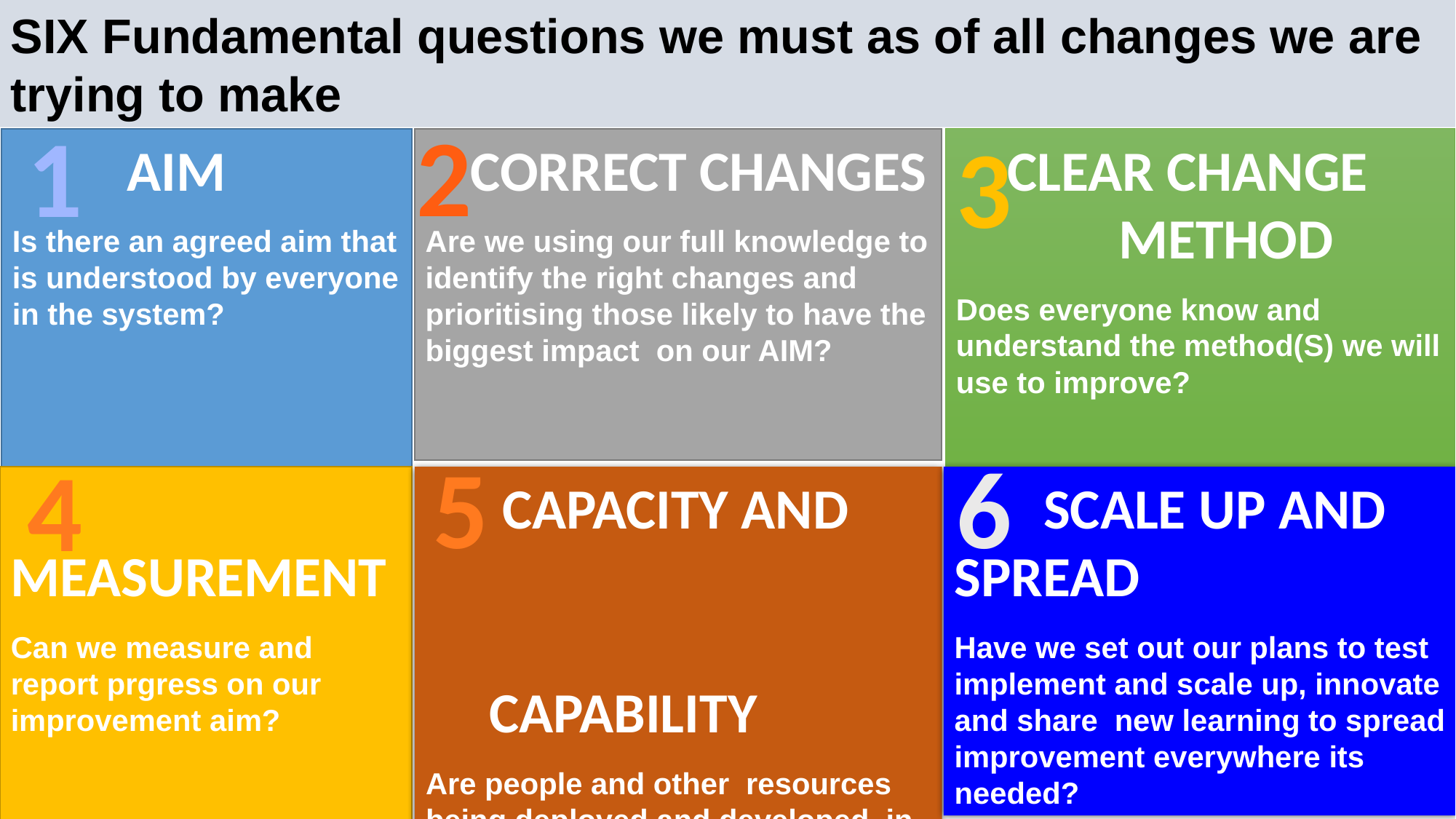

SIX Fundamental questions we must as of all changes we are trying to make
2
1
3
     CORRECT CHANGES

Are we using our full knowledge to identify the right changes and prioritising those likely to have the biggest impact  on our AIM?

         AIM

Is there an agreed aim that is understood by everyone in the system?

    CLEAR CHANGE           METHOD

Does everyone know and understand the method(S) we will use to improve?

5
6
4
      CAPACITY AND                                                                                            CAPABILITY

Are people and other  resources being deployed and developed  in the best way to enable improvement?

   MEASUREMENT

Can we measure and report prgress on our improvement aim?

       SCALE UP AND SPREAD

Have we set out our plans to test implement and scale up, innovate and share  new learning to spread improvement everywhere its needed?